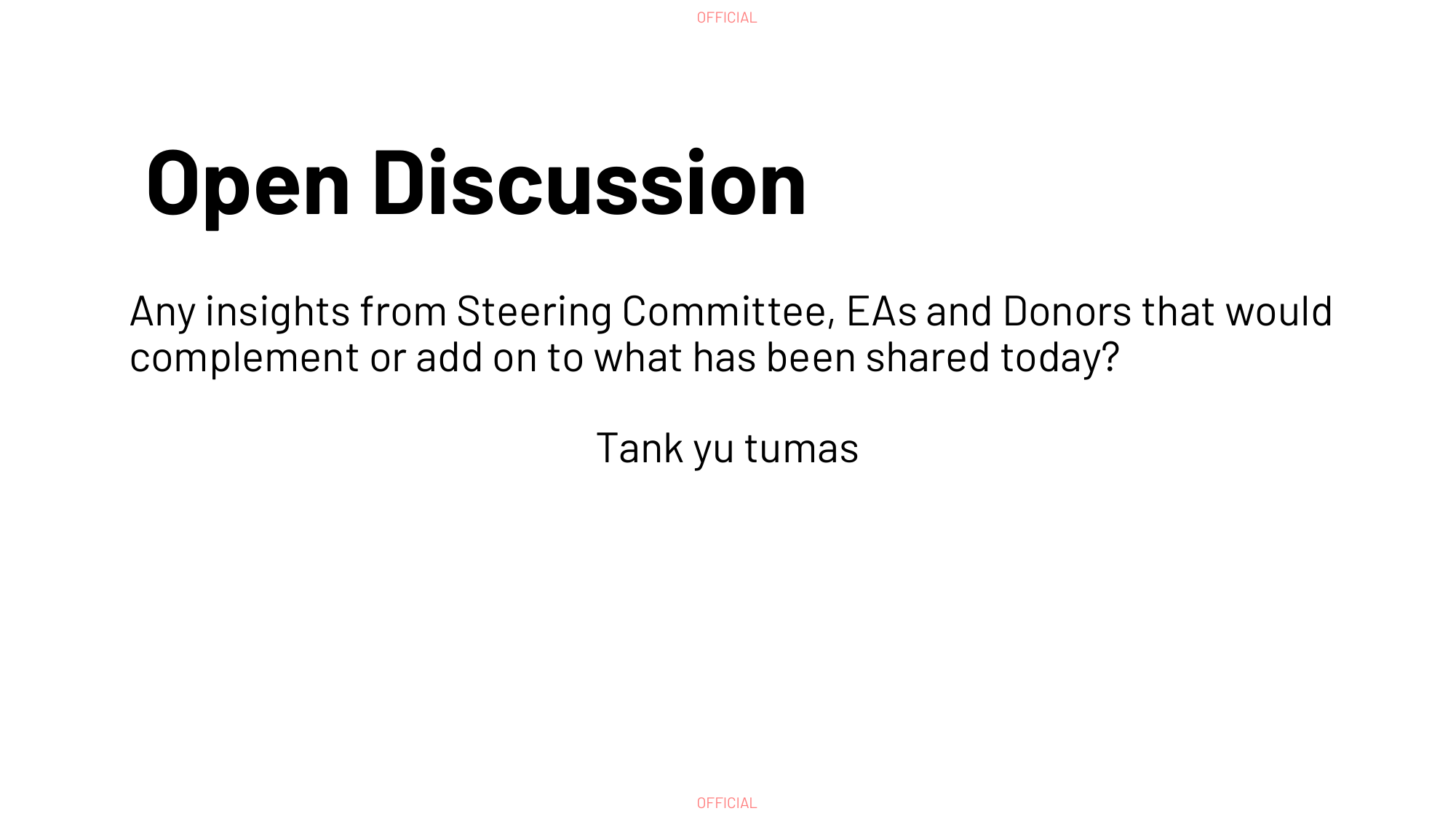

Open Discussion

Tank yu tumas
# Any insights from Steering Committee, EAs and Donors that would complement or add on to what has been shared today?